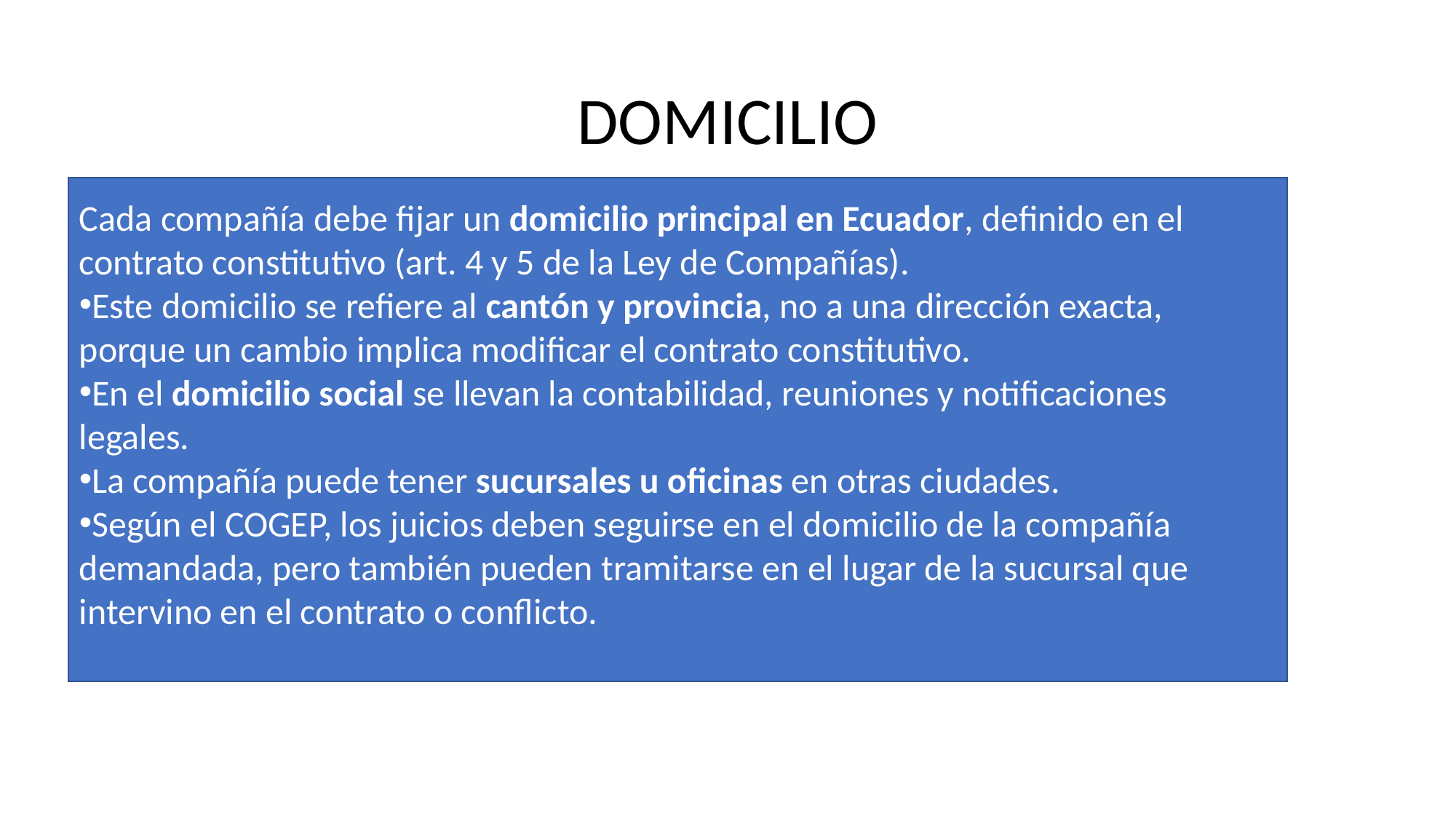

# DOMICILIO
Cada compañía debe fijar un domicilio principal en Ecuador, definido en el contrato constitutivo (art. 4 y 5 de la Ley de Compañías).
Este domicilio se refiere al cantón y provincia, no a una dirección exacta, porque un cambio implica modificar el contrato constitutivo.
En el domicilio social se llevan la contabilidad, reuniones y notificaciones legales.
La compañía puede tener sucursales u oficinas en otras ciudades.
Según el COGEP, los juicios deben seguirse en el domicilio de la compañía demandada, pero también pueden tramitarse en el lugar de la sucursal que intervino en el contrato o conflicto.